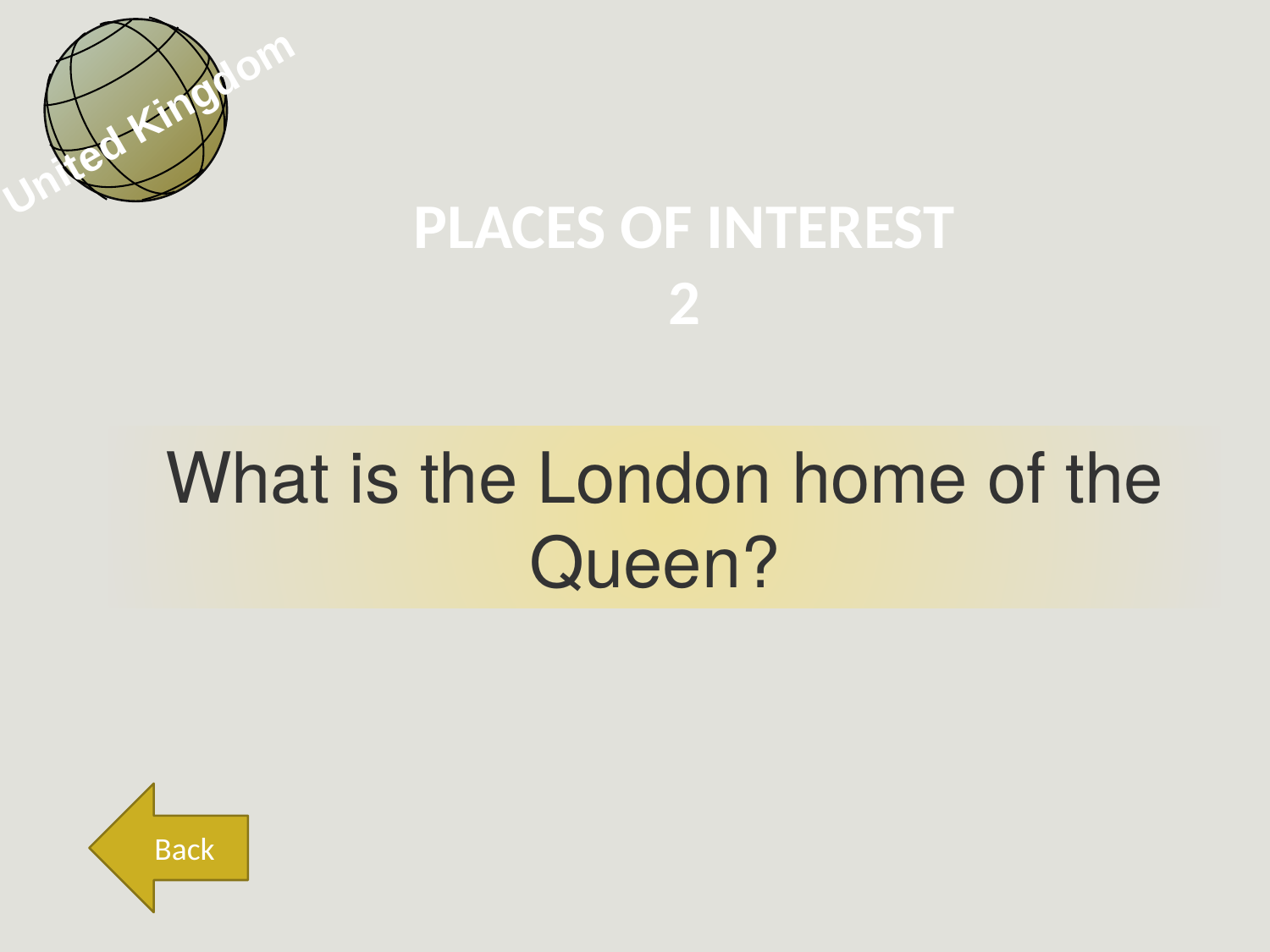

United Kingdom

PLACES OF INTEREST
2
What is the London home of the Queen?
Back